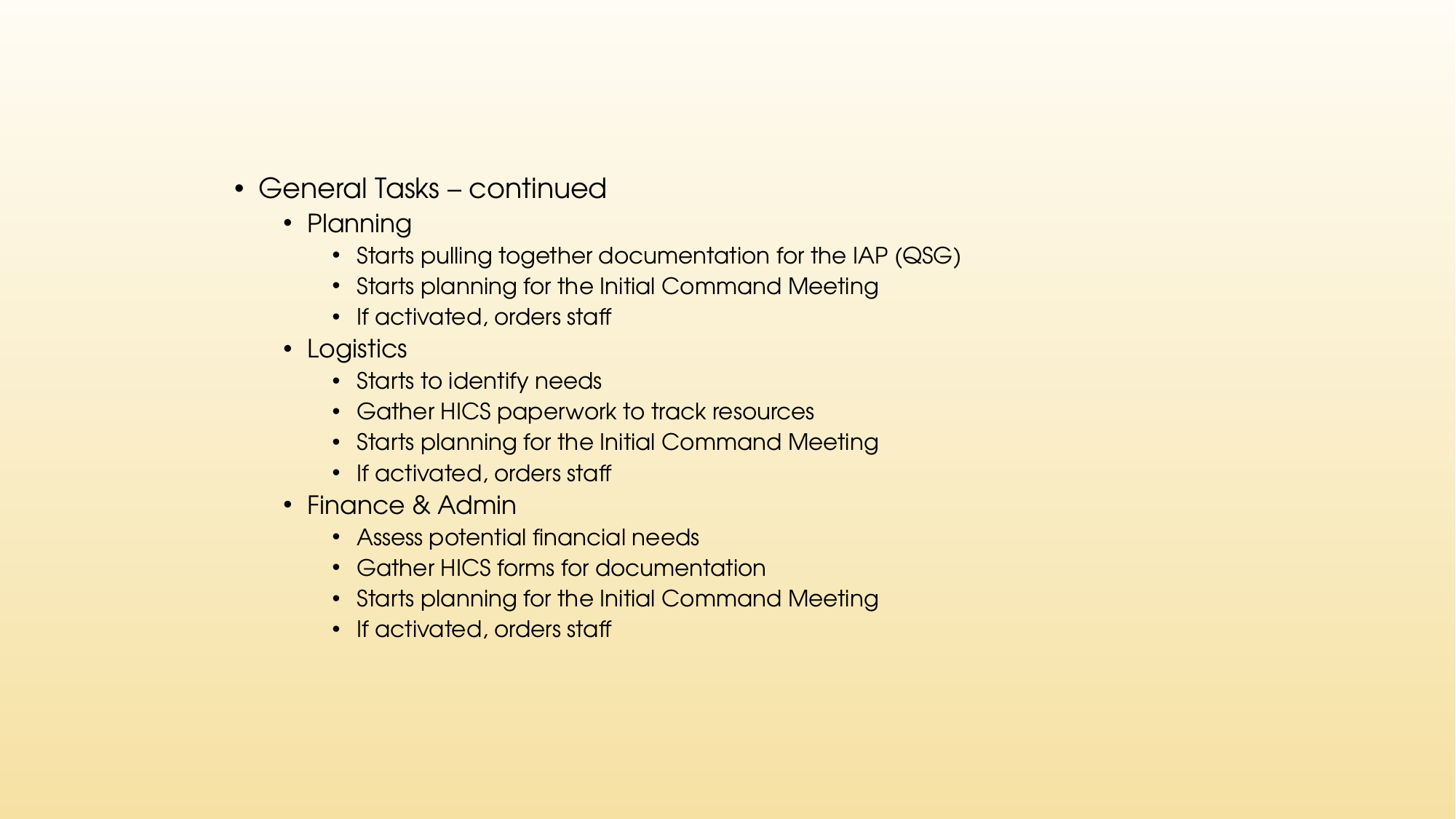

General Tasks – continued
Planning
Starts pulling together documentation for the IAP (QSG)
Starts planning for the Initial Command Meeting
If activated, orders staff
Logistics
Starts to identify needs
Gather HICS paperwork to track resources
Starts planning for the Initial Command Meeting
If activated, orders staff
Finance & Admin
Assess potential financial needs
Gather HICS forms for documentation
Starts planning for the Initial Command Meeting
If activated, orders staff